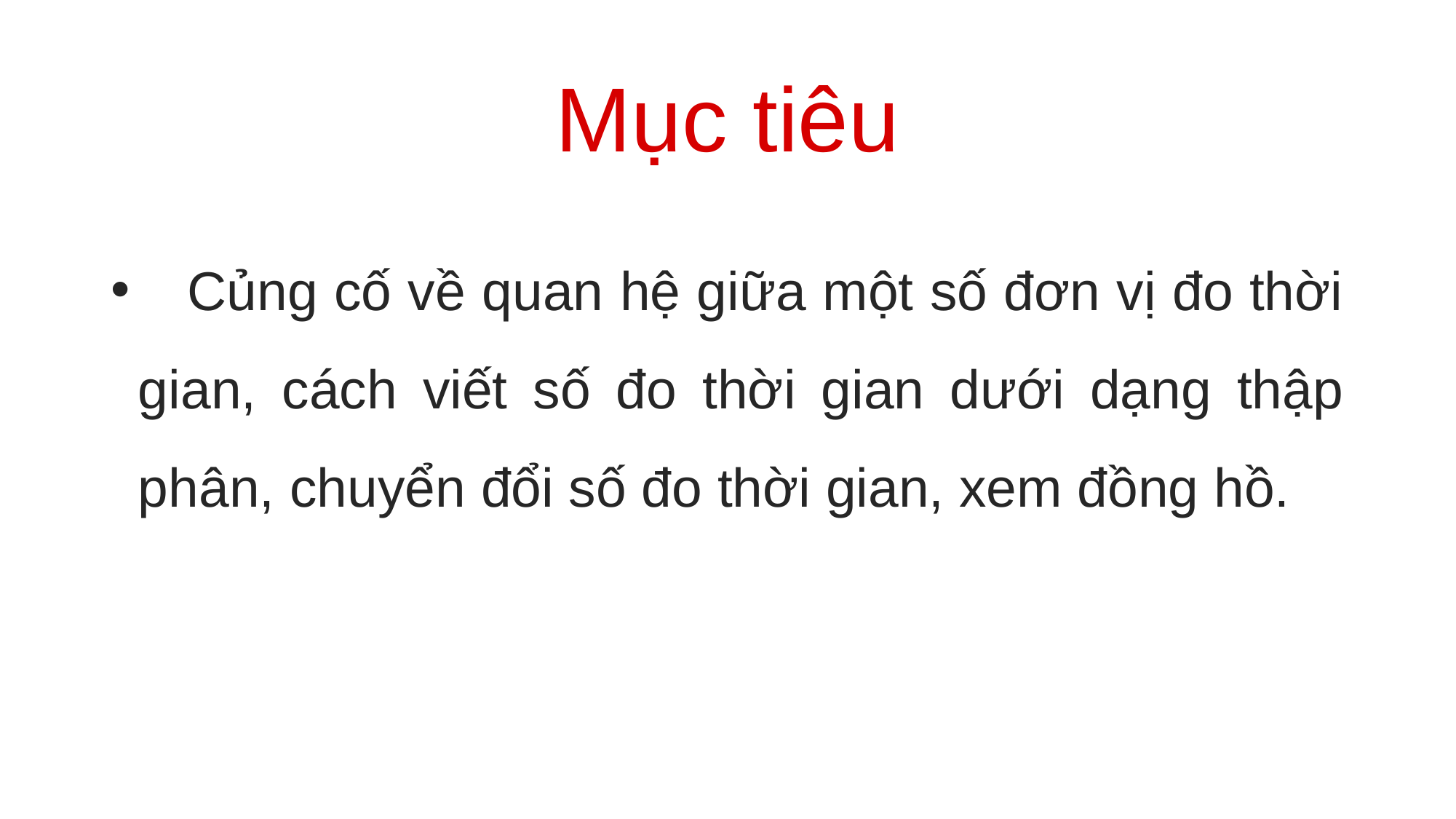

# Mục tiêu
   Củng cố về quan hệ giữa một số đơn vị đo thời gian, cách viết số đo thời gian dưới dạng thập phân, chuyển đổi số đo thời gian, xem đồng hồ.